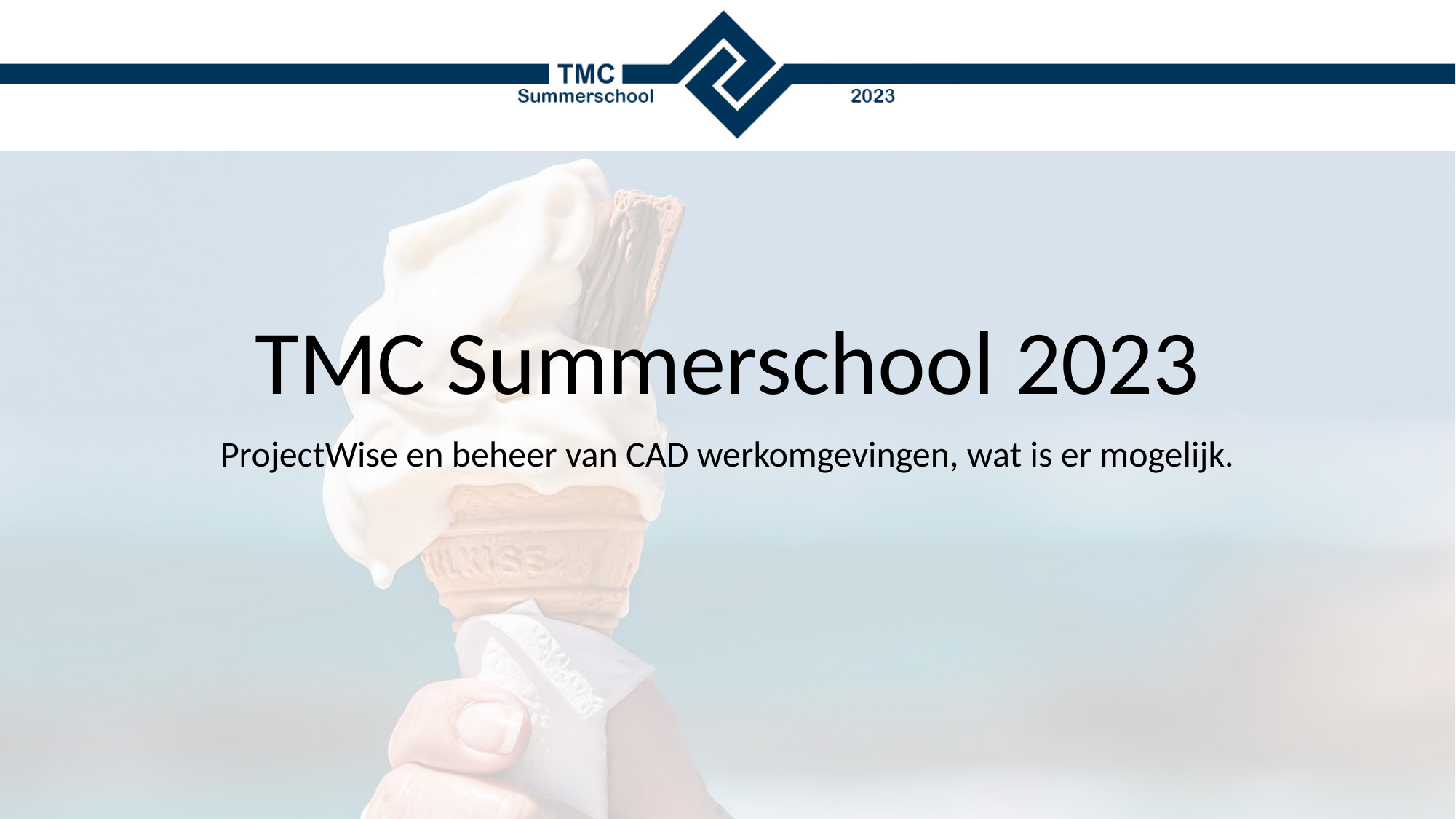

# TMC Summerschool 2023
ProjectWise en beheer van CAD werkomgevingen, wat is er mogelijk.